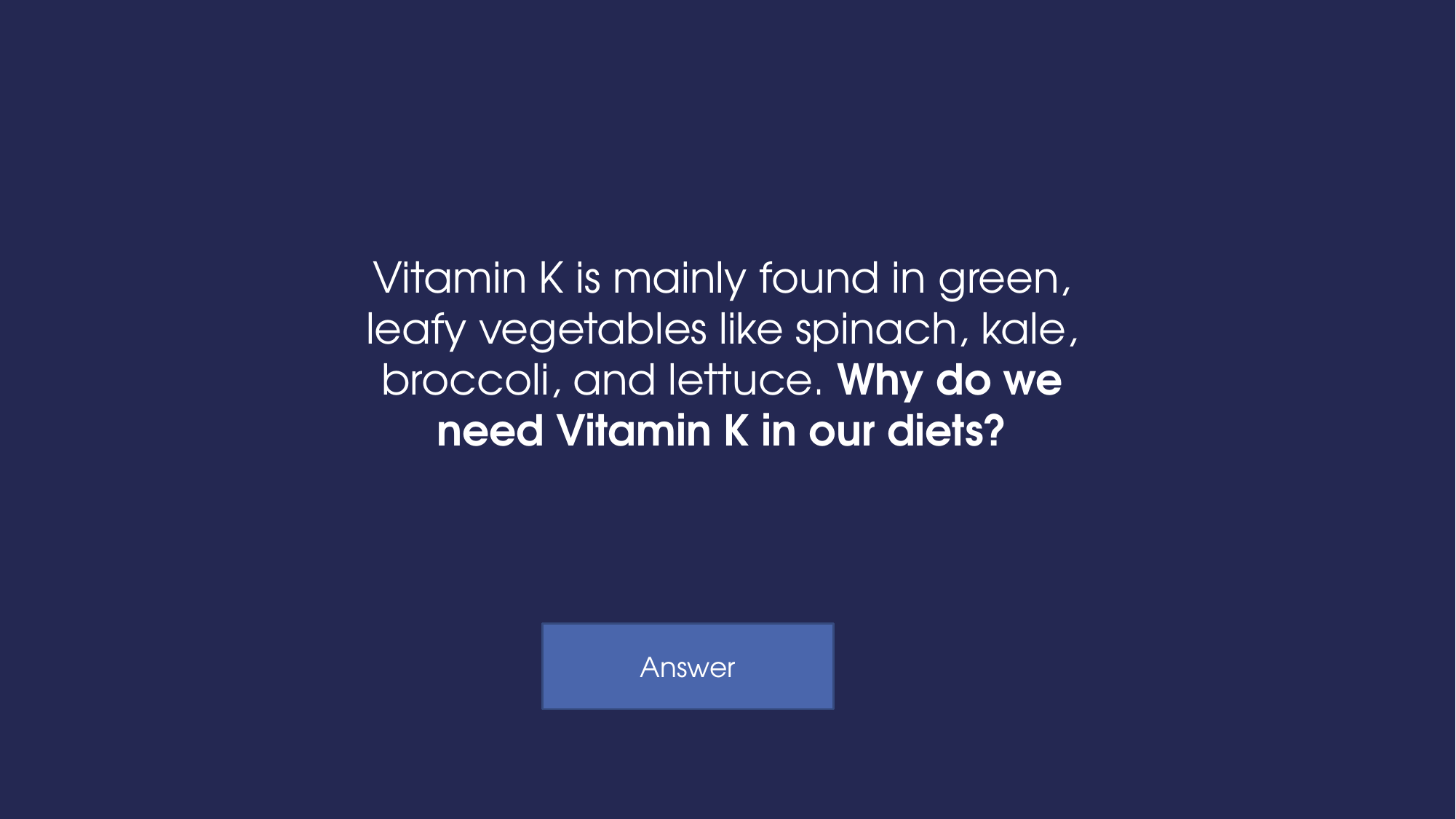

Vitamin K is mainly found in green, leafy vegetables like spinach, kale, broccoli, and lettuce. Why do we need Vitamin K in our diets?